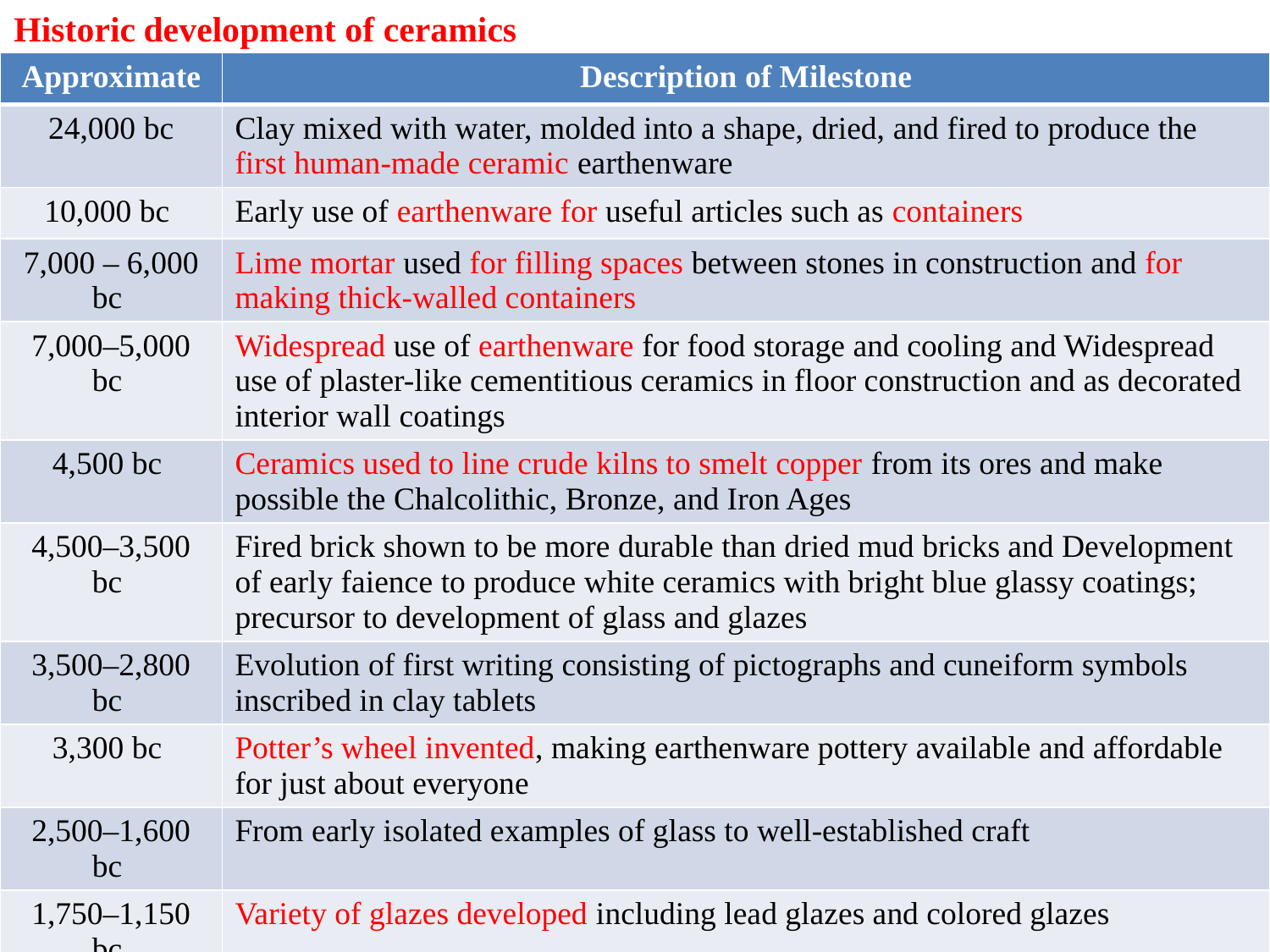

Historic development of ceramics
| Approximate | Description of Milestone |
| --- | --- |
| 24,000 bc | Clay mixed with water, molded into a shape, dried, and fired to produce the first human-made ceramic earthenware |
| 10,000 bc | Early use of earthenware for useful articles such as containers |
| 7,000 – 6,000 bc | Lime mortar used for filling spaces between stones in construction and for making thick-walled containers |
| 7,000–5,000 bc | Widespread use of earthenware for food storage and cooling and Widespread use of plaster-like cementitious ceramics in floor construction and as decorated interior wall coatings |
| 4,500 bc | Ceramics used to line crude kilns to smelt copper from its ores and make possible the Chalcolithic, Bronze, and Iron Ages |
| 4,500–3,500 bc | Fired brick shown to be more durable than dried mud bricks and Development of early faience to produce white ceramics with bright blue glassy coatings; precursor to development of glass and glazes |
| 3,500–2,800 bc | Evolution of first writing consisting of pictographs and cuneiform symbols inscribed in clay tablets |
| 3,300 bc | Potter’s wheel invented, making earthenware pottery available and affordable for just about everyone |
| 2,500–1,600 bc | From early isolated examples of glass to well-established craft |
| 1,750–1,150 bc | Variety of glazes developed including lead glazes and colored glazes |
5